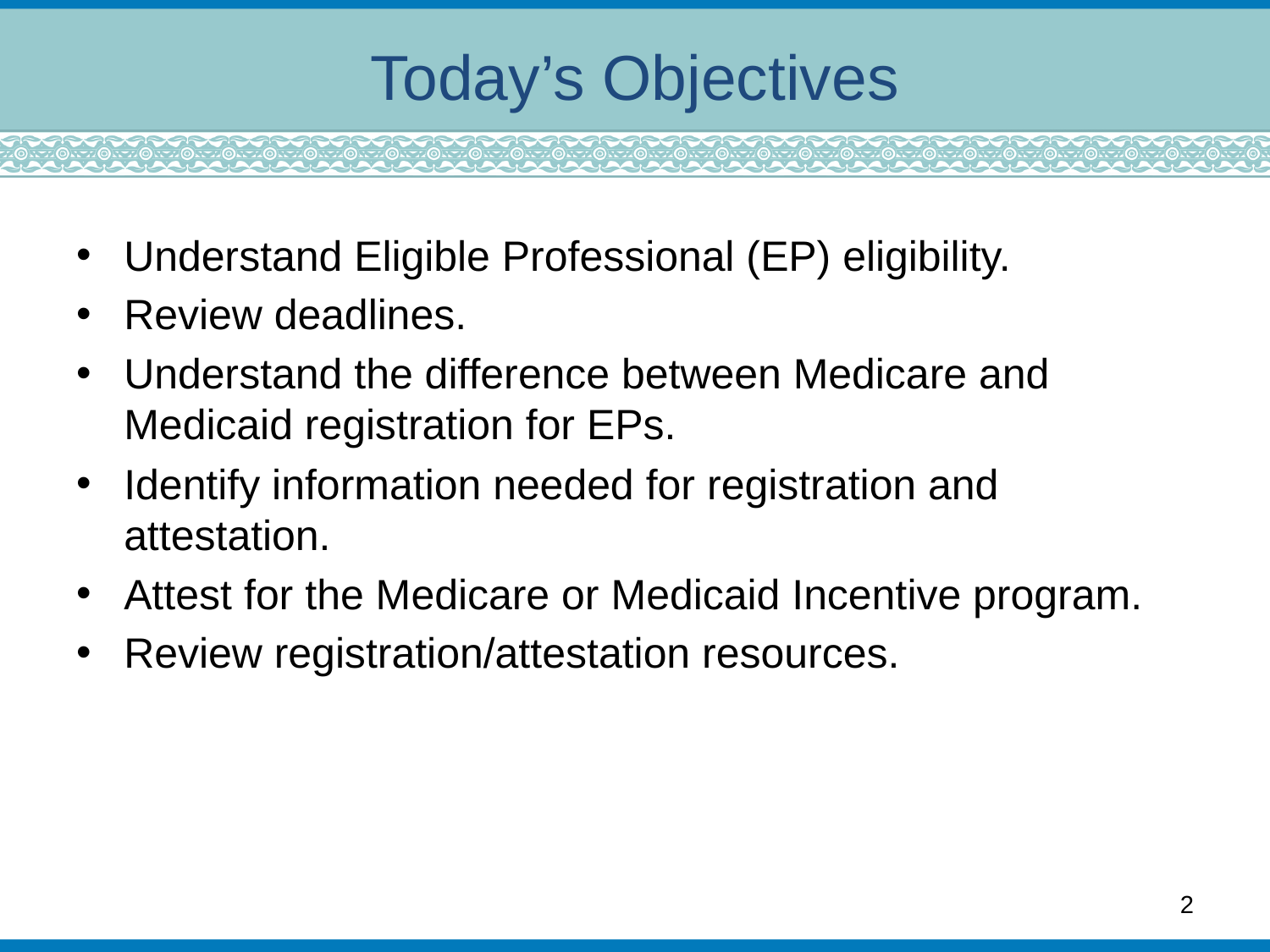

# Today’s Objectives
Understand Eligible Professional (EP) eligibility.
Review deadlines.
Understand the difference between Medicare and Medicaid registration for EPs.
Identify information needed for registration and attestation.
Attest for the Medicare or Medicaid Incentive program.
Review registration/attestation resources.
2